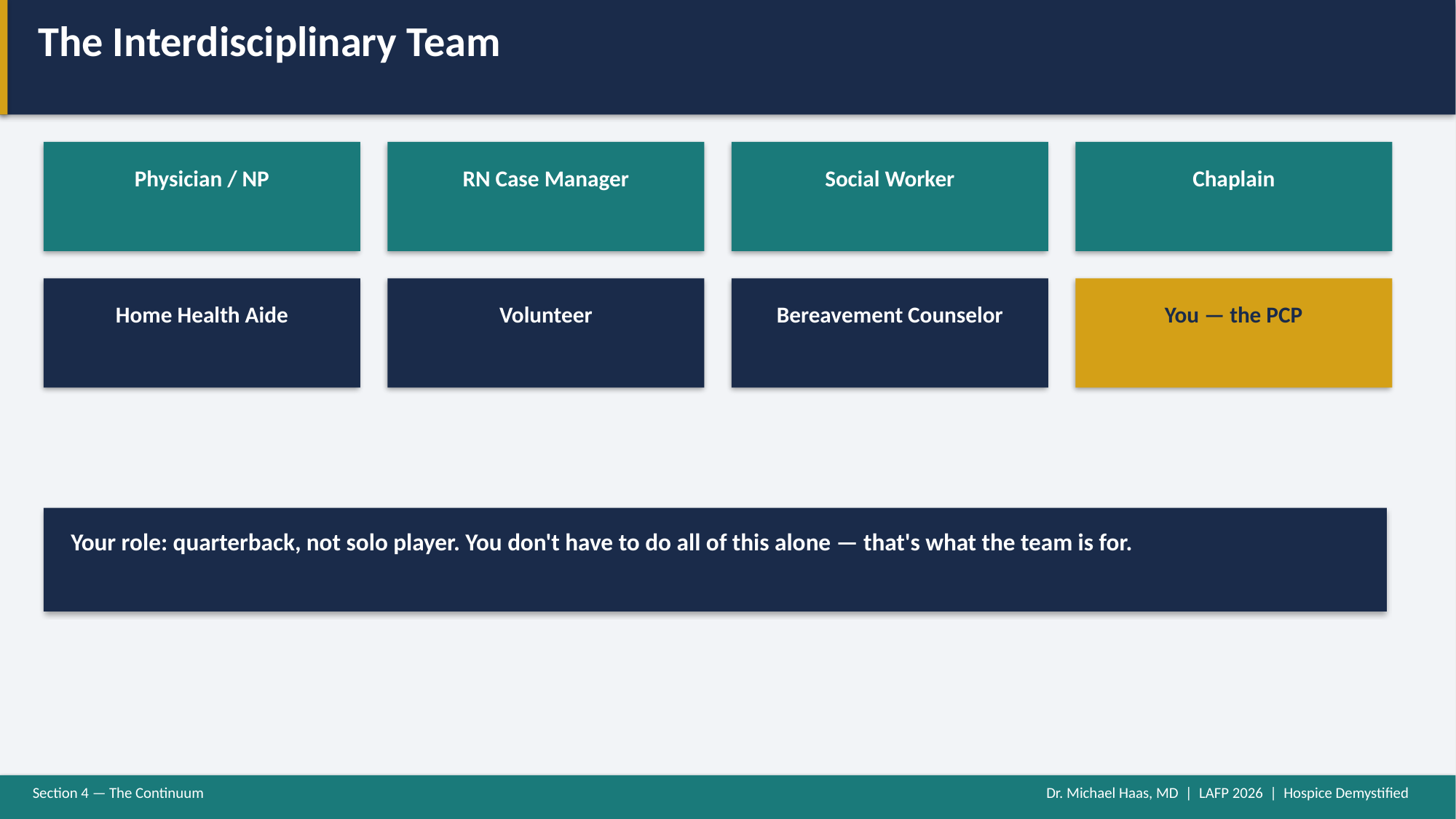

The Interdisciplinary Team

Physician / NP
RN Case Manager
Social Worker
Chaplain

Home Health Aide
Volunteer
Bereavement Counselor
You — the PCP

Your role: quarterback, not solo player. You don't have to do all of this alone — that's what the team is for.

Section 4 — The Continuum
Dr. Michael Haas, MD  |  LAFP 2026  |  Hospice Demystified